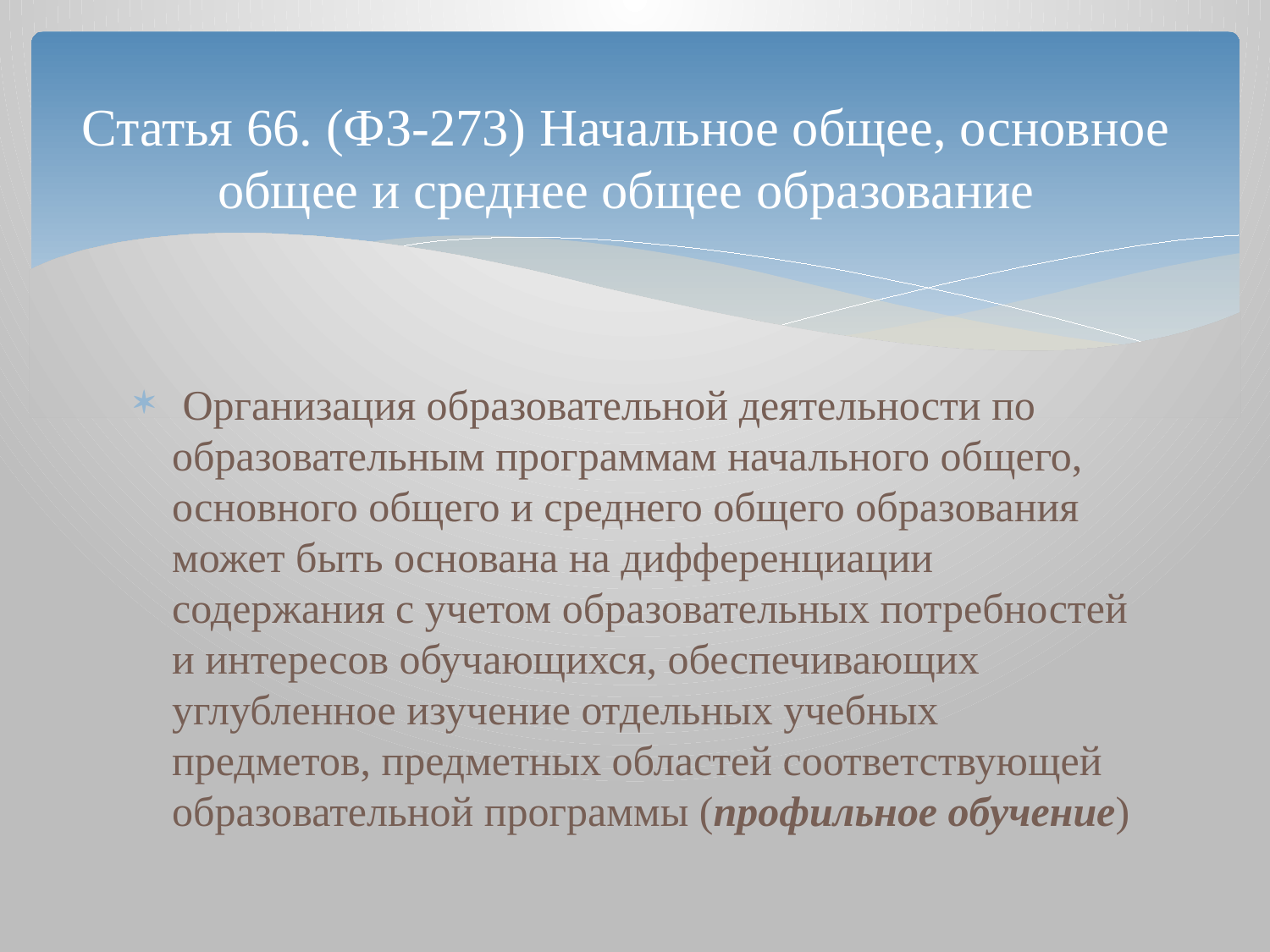

# Статья 66. (ФЗ-273) Начальное общее, основное общее и среднее общее образование
 Организация образовательной деятельности по образовательным программам начального общего, основного общего и среднего общего образования может быть основана на дифференциации содержания с учетом образовательных потребностей и интересов обучающихся, обеспечивающих углубленное изучение отдельных учебных предметов, предметных областей соответствующей образовательной программы (профильное обучение)